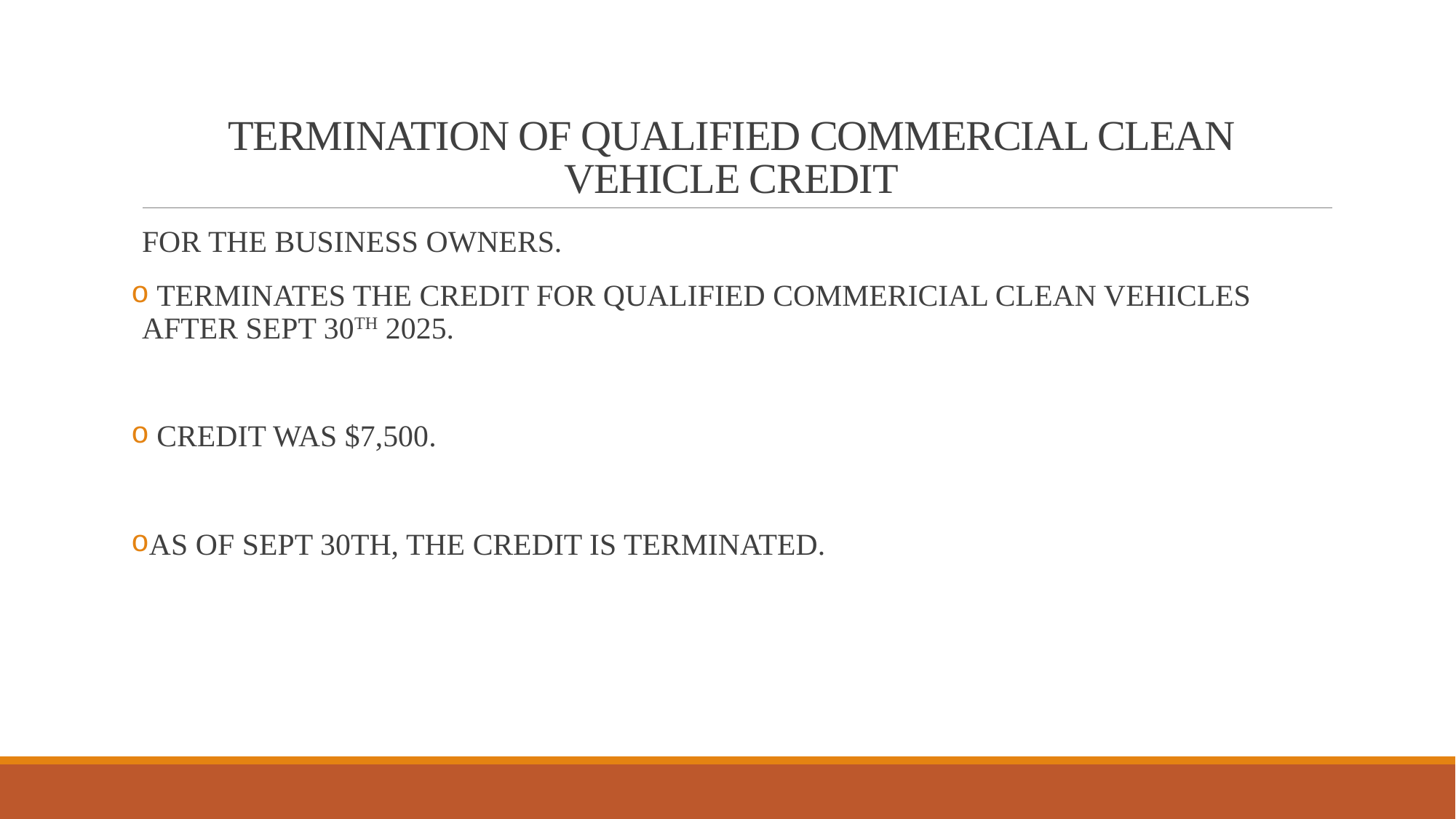

# TERMINATION OF QUALIFIED COMMERCIAL CLEAN VEHICLE CREDIT
FOR THE BUSINESS OWNERS.
 TERMINATES THE CREDIT FOR QUALIFIED COMMERICIAL CLEAN VEHICLES AFTER SEPT 30TH 2025.

 CREDIT WAS $7,500.

AS OF SEPT 30TH, THE CREDIT IS TERMINATED.